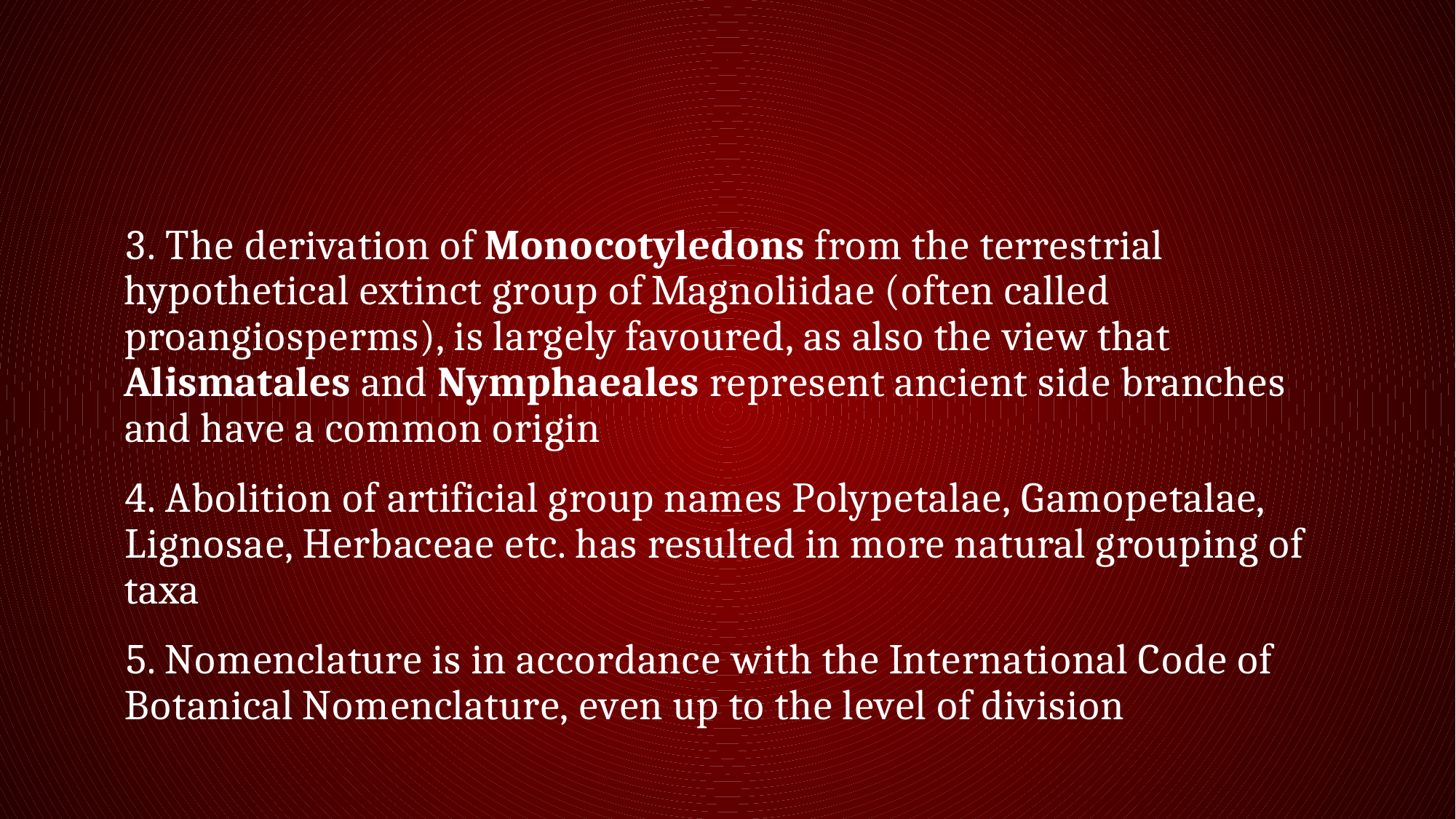

#
3. The derivation of Monocotyledons from the terrestrial hypothetical extinct group of Magnoliidae (often called proangiosperms), is largely favoured, as also the view that Alismatales and Nymphaeales represent ancient side branches and have a common origin
4. Abolition of artificial group names Polypetalae, Gamopetalae, Lignosae, Herbaceae etc. has resulted in more natural grouping of taxa
5. Nomenclature is in accordance with the International Code of Botanical Nomenclature, even up to the level of division